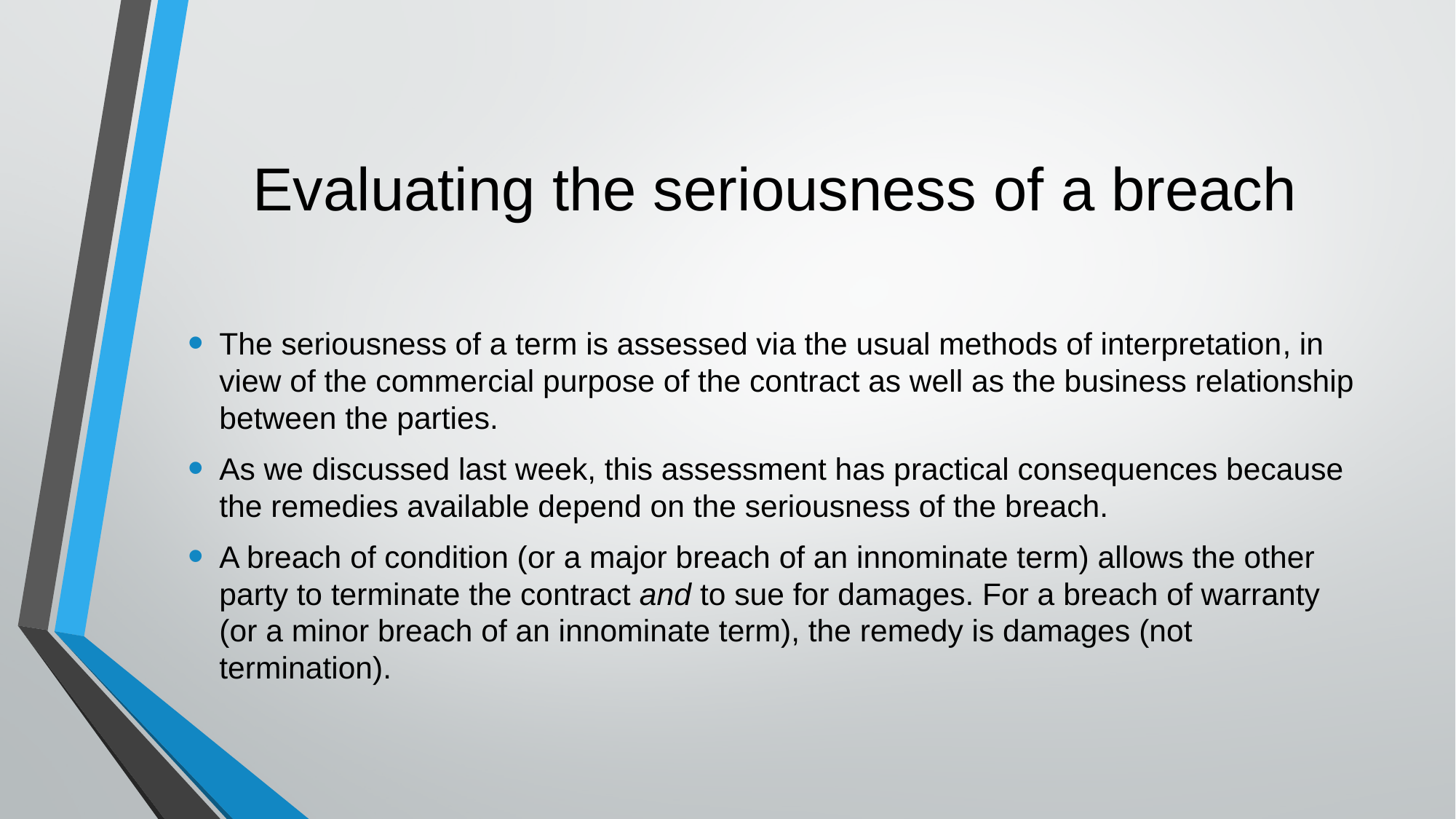

# Evaluating the seriousness of a breach
The seriousness of a term is assessed via the usual methods of interpretation, in view of the commercial purpose of the contract as well as the business relationship between the parties.
As we discussed last week, this assessment has practical consequences because the remedies available depend on the seriousness of the breach.
A breach of condition (or a major breach of an innominate term) allows the other party to terminate the contract and to sue for damages. For a breach of warranty (or a minor breach of an innominate term), the remedy is damages (not termination).